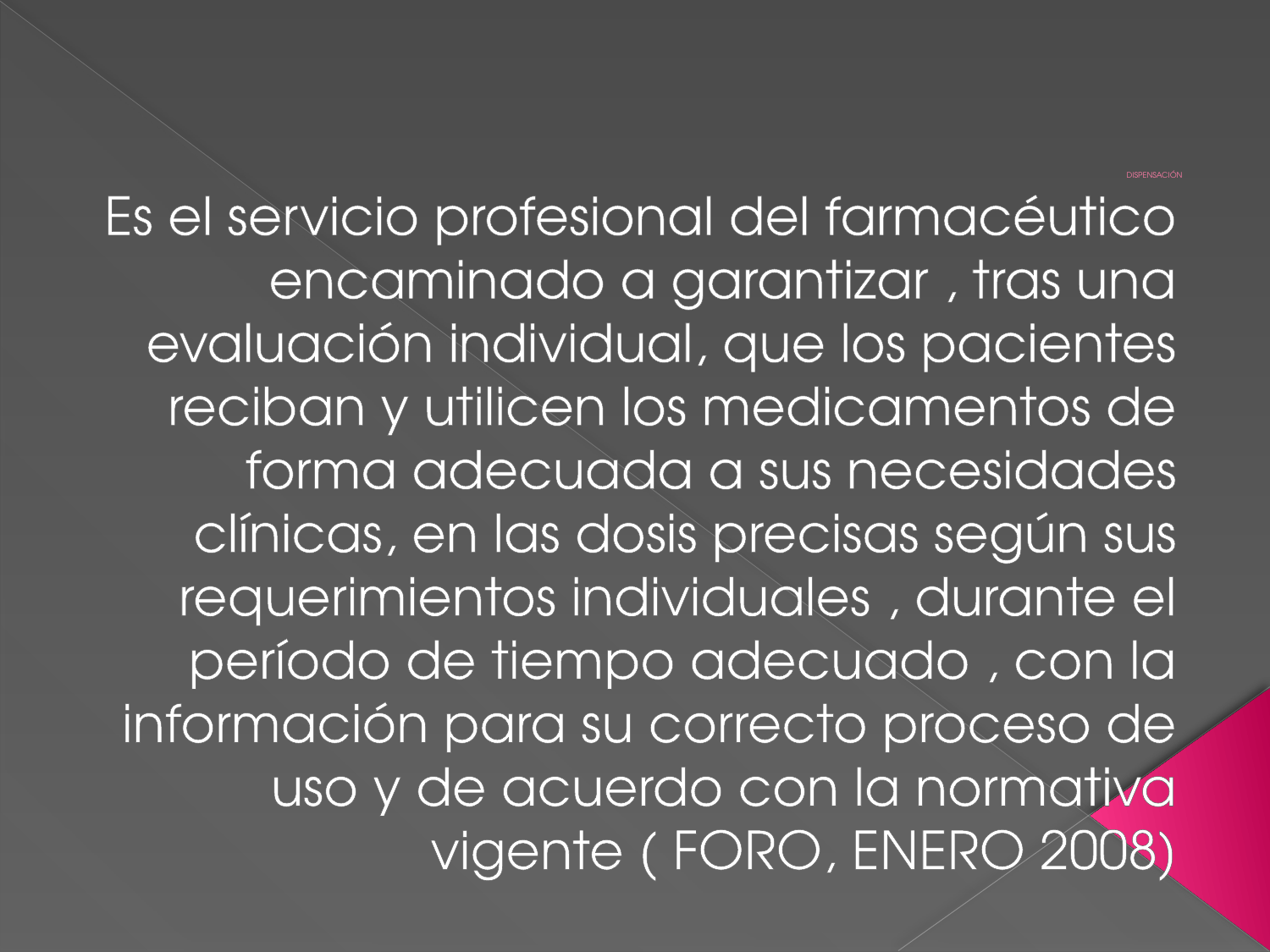

# DISPENSACIÓN
Es el servicio profesional del farmacéutico encaminado a garantizar , tras una evaluación individual, que los pacientes reciban y utilicen los medicamentos de forma adecuada a sus necesidades clínicas, en las dosis precisas según sus requerimientos individuales , durante el período de tiempo adecuado , con la información para su correcto proceso de uso y de acuerdo con la normativa vigente ( FORO, ENERO 2008)